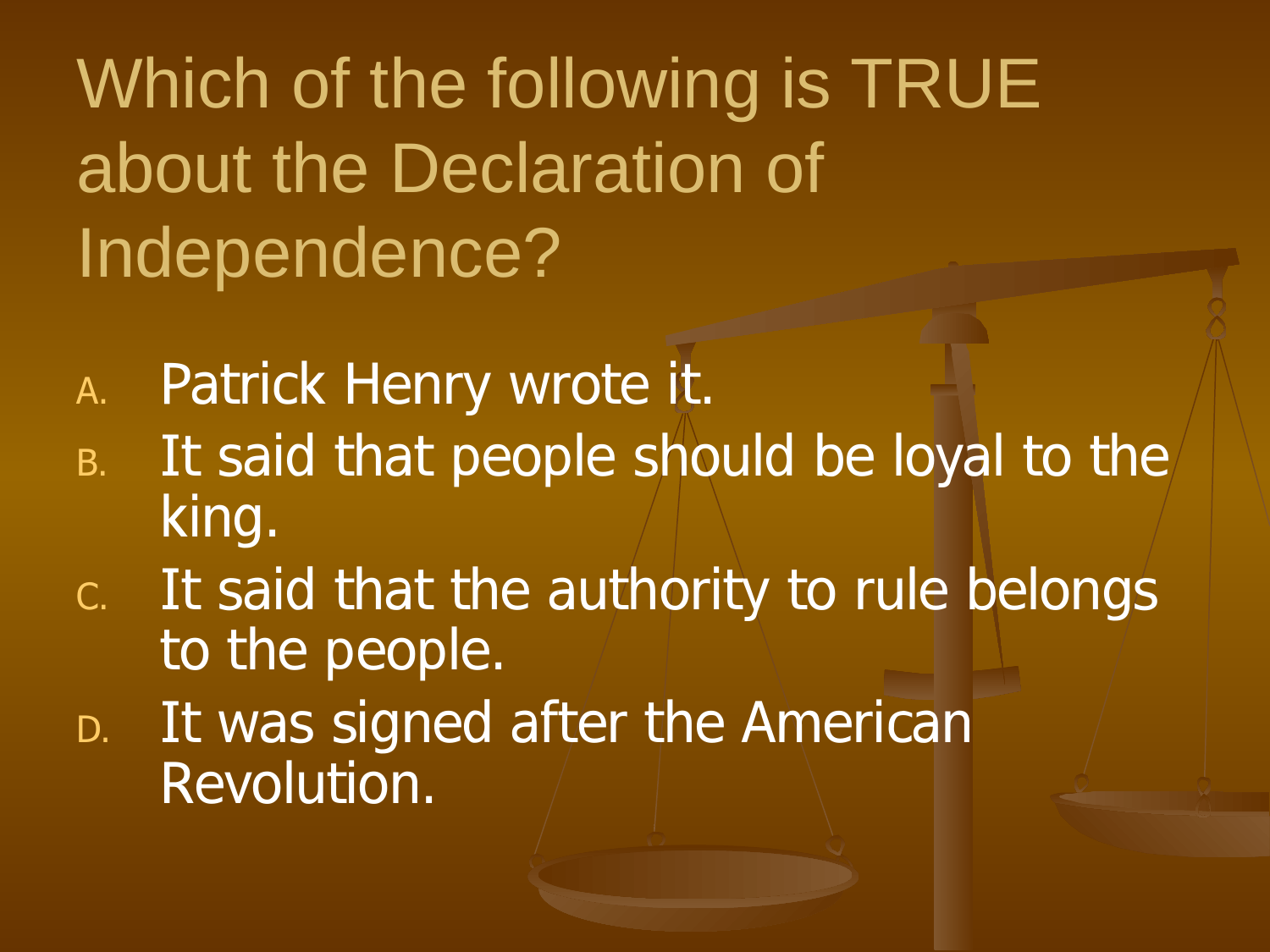

# Which of the following is TRUE about the Declaration of Independence?
Patrick Henry wrote it.
It said that people should be loyal to the king.
It said that the authority to rule belongs to the people.
It was signed after the American Revolution.